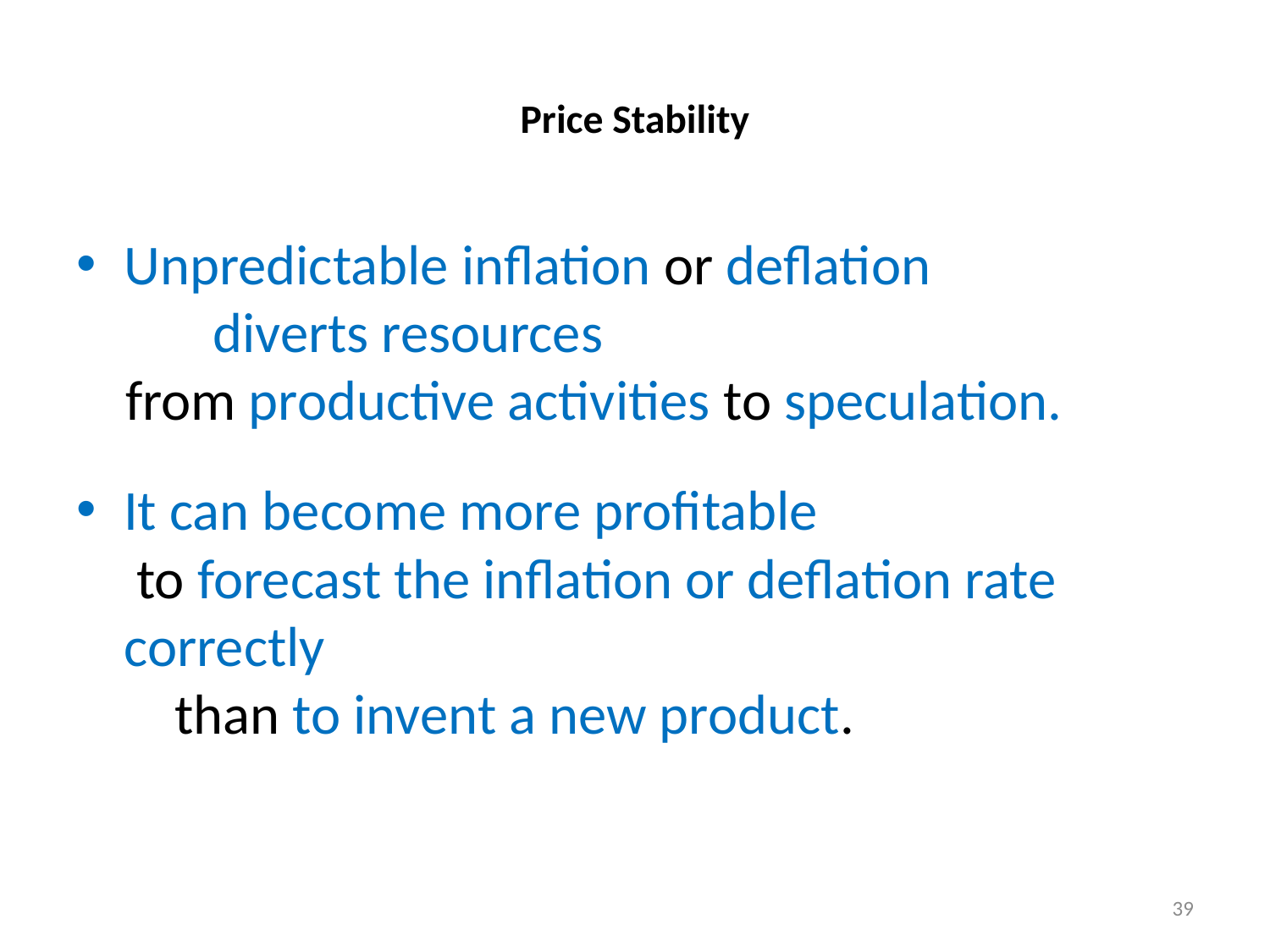

# Price Stability
Unpredictable inflation or deflation                            diverts resources
from productive activities to speculation.
It can become more profitable                               to forecast the inflation or deflation rate correctly                                                                         than to invent a new product.

39